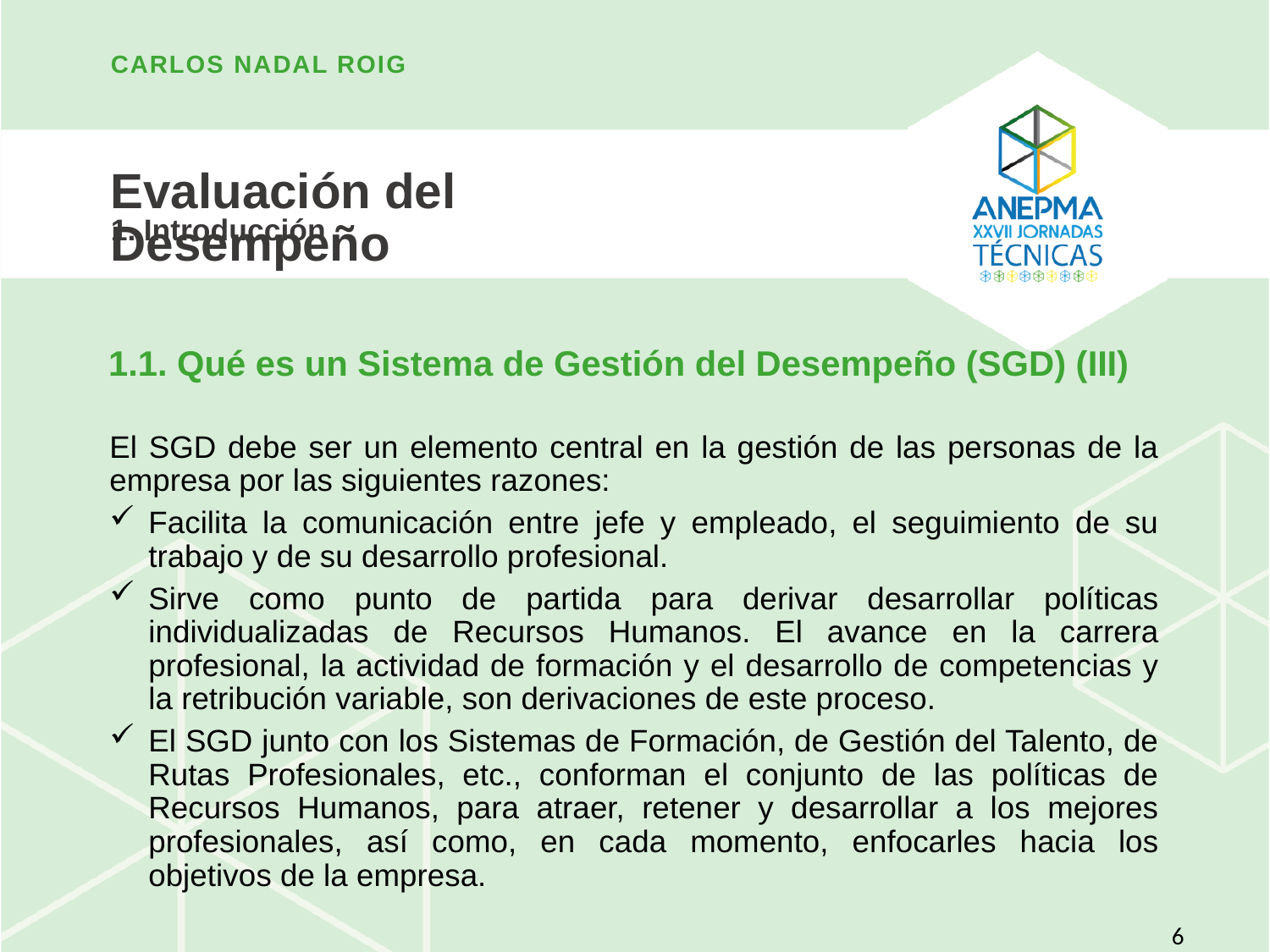

Carlos nadal roig
Evaluación del Desempeño
1. Introducción
# 1.1. Qué es un Sistema de Gestión del Desempeño (SGD) (III)
El SGD debe ser un elemento central en la gestión de las personas de la empresa por las siguientes razones:
Facilita la comunicación entre jefe y empleado, el seguimiento de su trabajo y de su desarrollo profesional.
Sirve como punto de partida para derivar desarrollar políticas individualizadas de Recursos Humanos. El avance en la carrera profesional, la actividad de formación y el desarrollo de competencias y la retribución variable, son derivaciones de este proceso.
El SGD junto con los Sistemas de Formación, de Gestión del Talento, de Rutas Profesionales, etc., conforman el conjunto de las políticas de Recursos Humanos, para atraer, retener y desarrollar a los mejores profesionales, así como, en cada momento, enfocarles hacia los objetivos de la empresa.